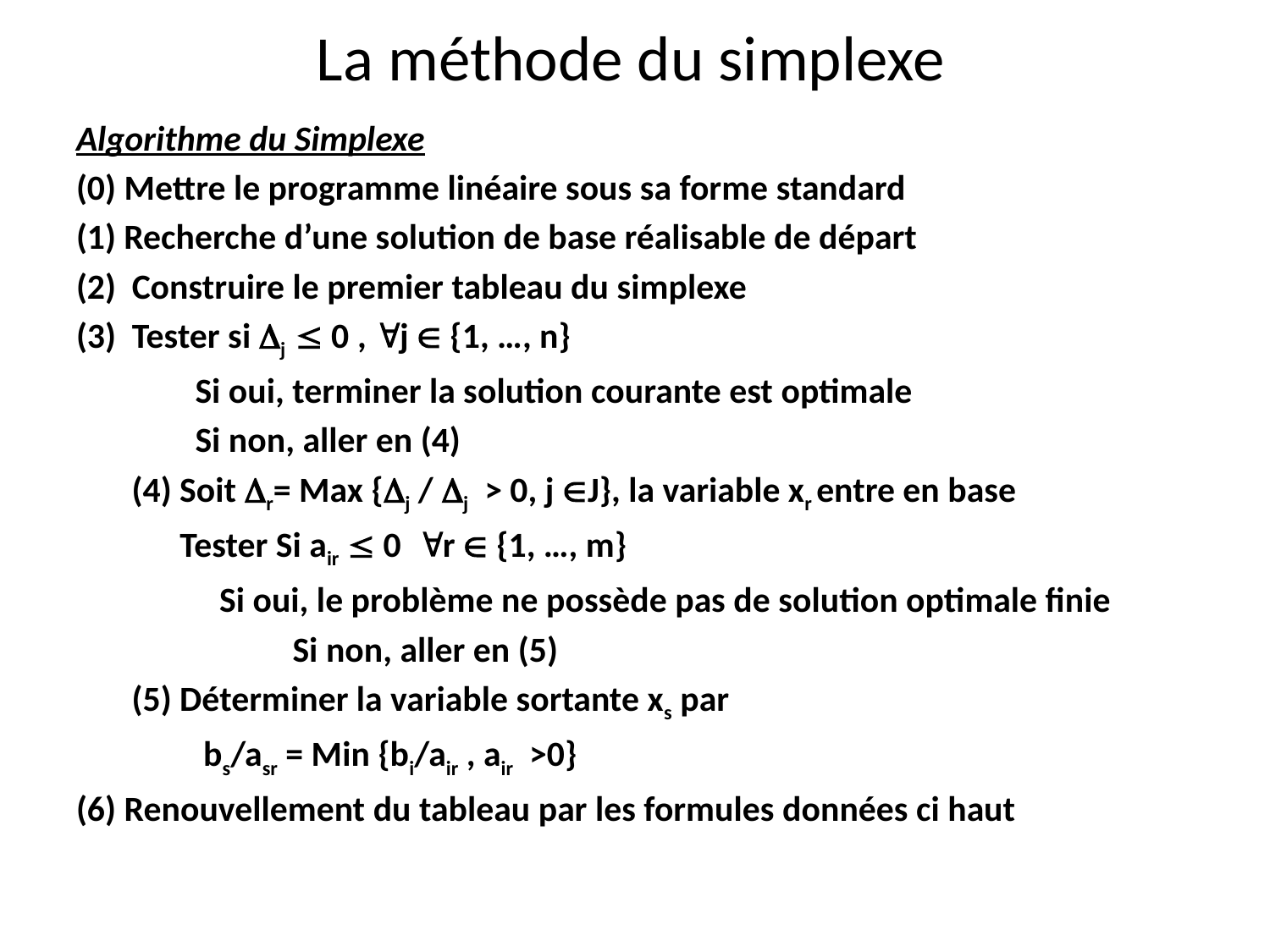

# La méthode du simplexe
Algorithme du Simplexe
(0) Mettre le programme linéaire sous sa forme standard
Recherche d’une solution de base réalisable de départ
 Construire le premier tableau du simplexe
 Tester si Δj  ≤ 0 , ∀j ∈ {1, …, n}
 	Si oui, terminer la solution courante est optimale
	Si non, aller en (4)
(4) Soit Δr= Max {Δj / Δj  > 0, j ∈J}, la variable xr entre en base
      Tester Si air ≤ 0  ∀r ∈ {1, …, m}
	   Si oui, le problème ne possède pas de solution optimale finie
                    Si non, aller en (5)
(5) Déterminer la variable sortante xs par
	 bs/asr = Min {bi/air , air  >0}
(6) Renouvellement du tableau par les formules données ci haut